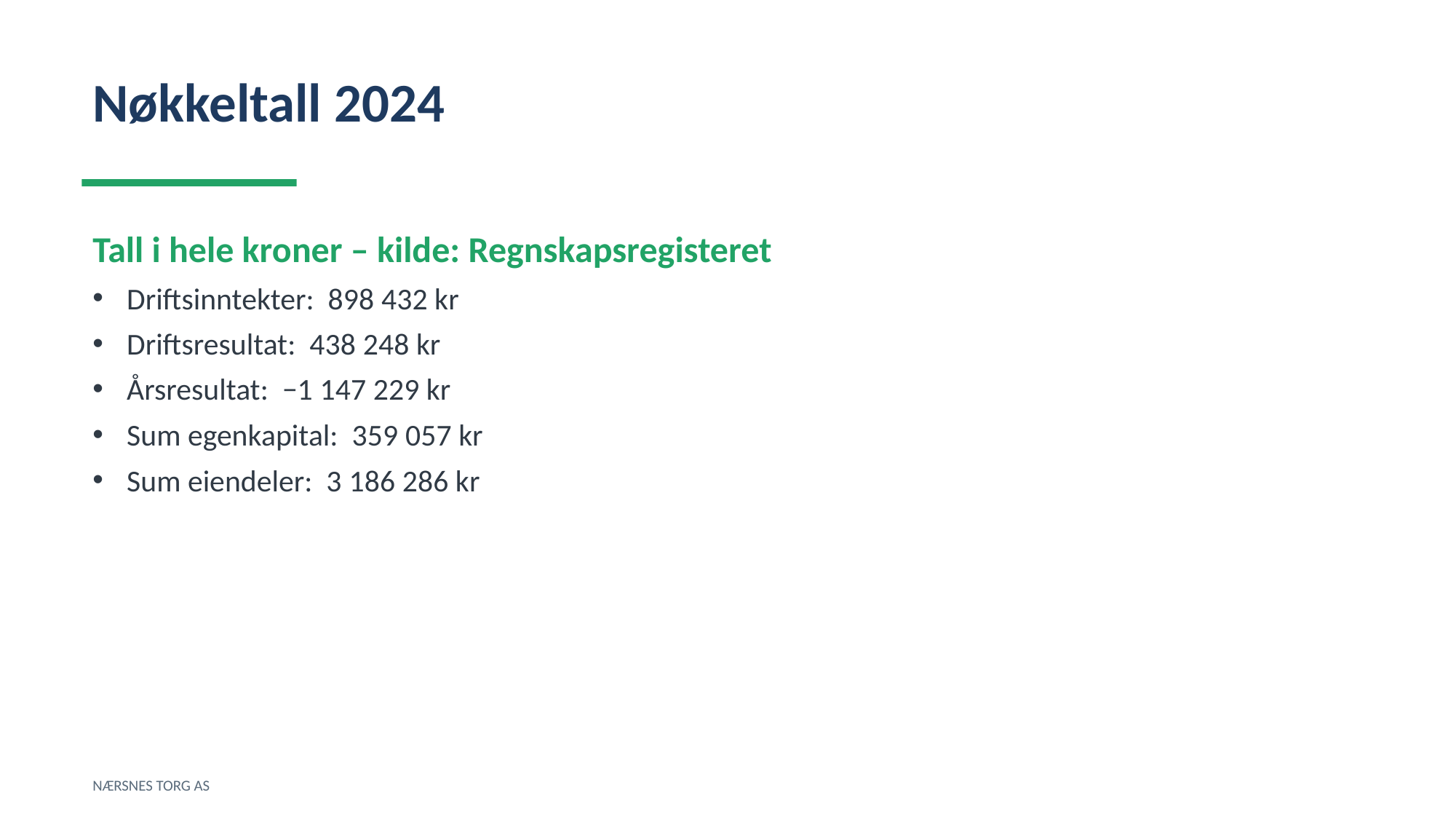

Nøkkeltall 2024

Tall i hele kroner – kilde: Regnskapsregisteret
Driftsinntekter:  898 432 kr
Driftsresultat:  438 248 kr
Årsresultat:  −1 147 229 kr
Sum egenkapital:  359 057 kr
Sum eiendeler:  3 186 286 kr
NÆRSNES TORG AS